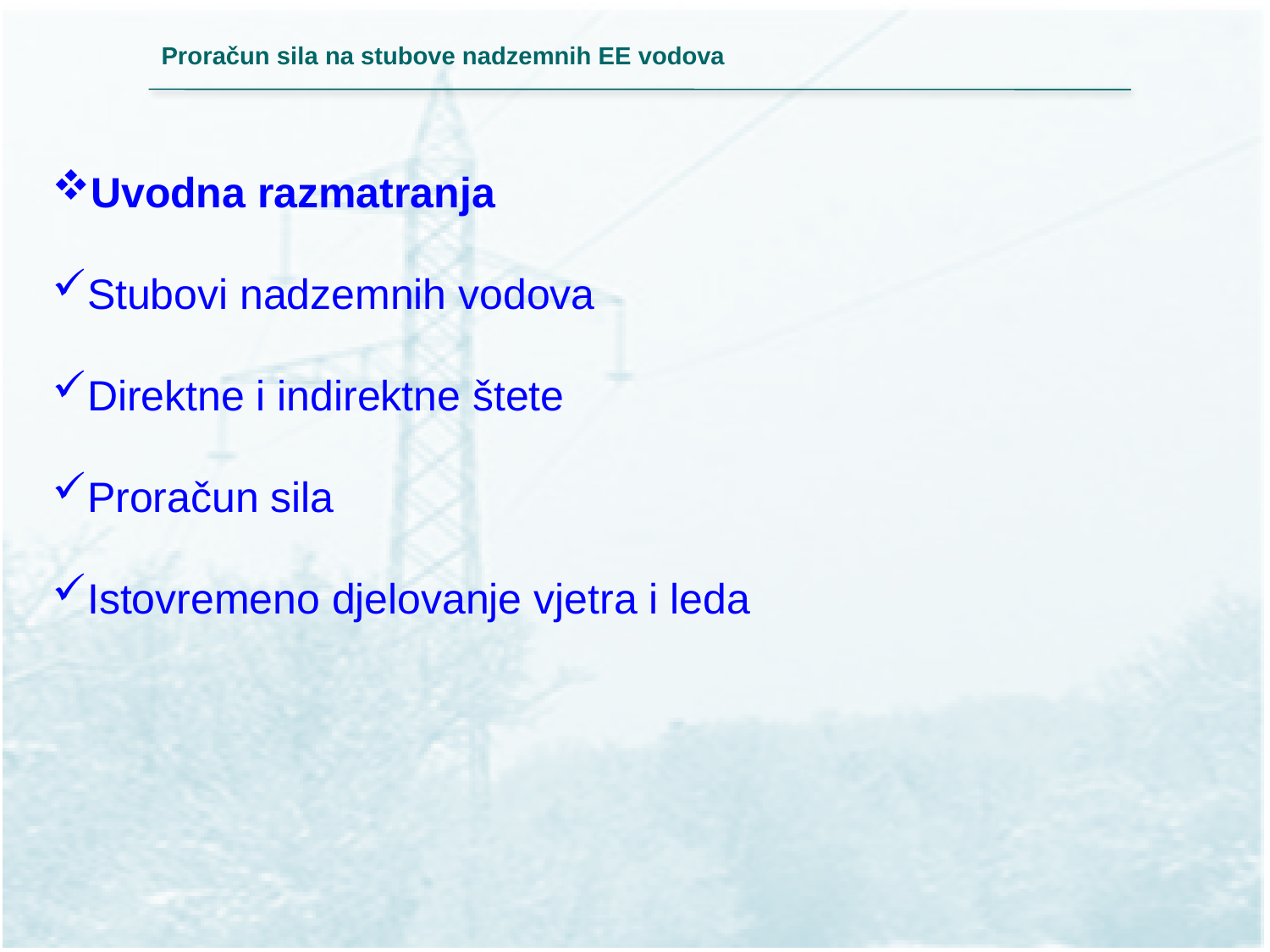

Proračun sila na stubove nadzemnih EE vodova
Uvodna razmatranja

Stubovi nadzemnih vodova

Direktne i indirektne štete

Proračun sila

Istovremeno djelovanje vjetra i leda